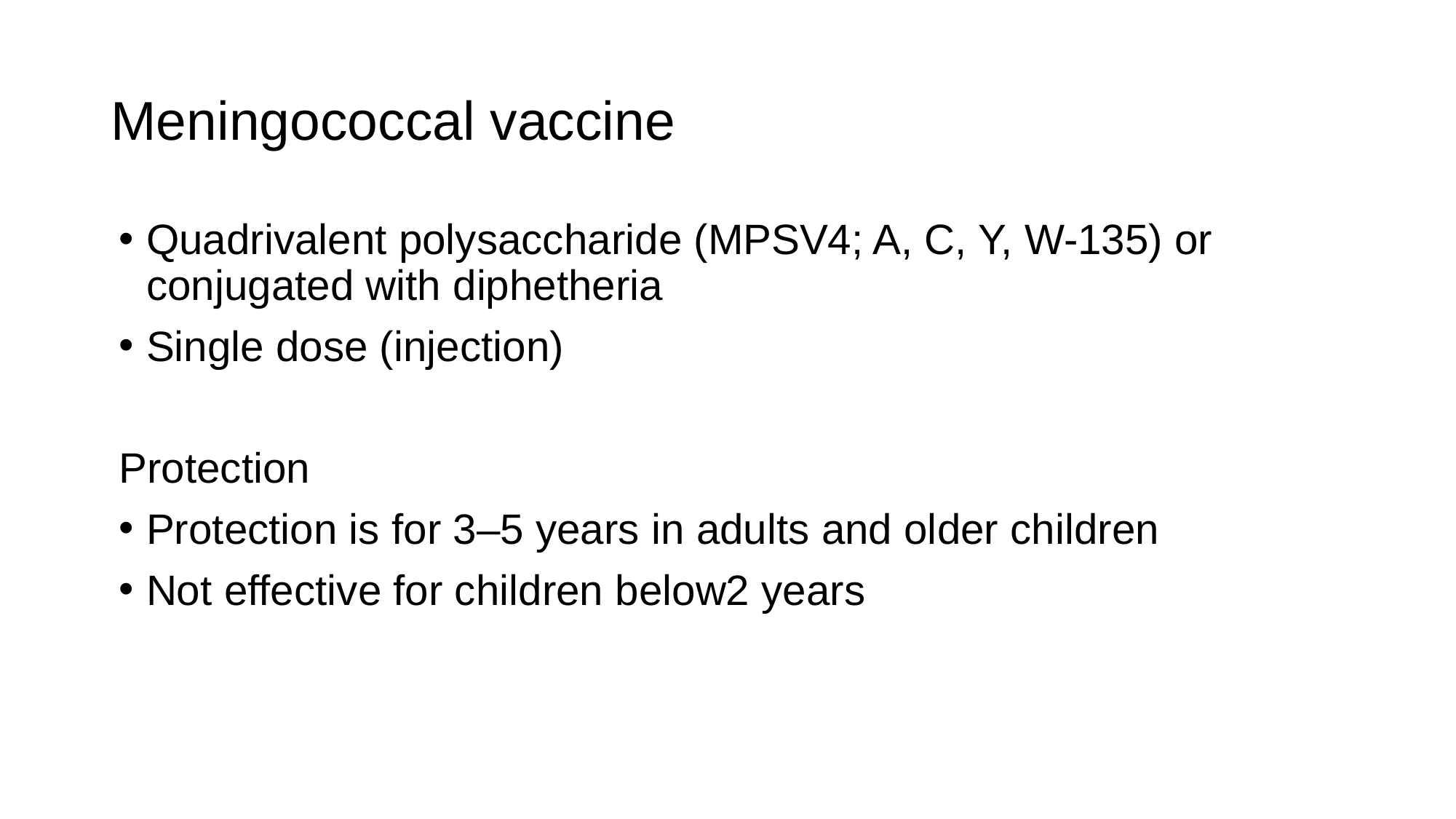

# Meningococcal vaccine
Quadrivalent polysaccharide (MPSV4; A, C, Y, W-135) or conjugated with diphetheria
Single dose (injection)

Protection
Protection is for 3–5 years in adults and older children
Not effective for children below2 years